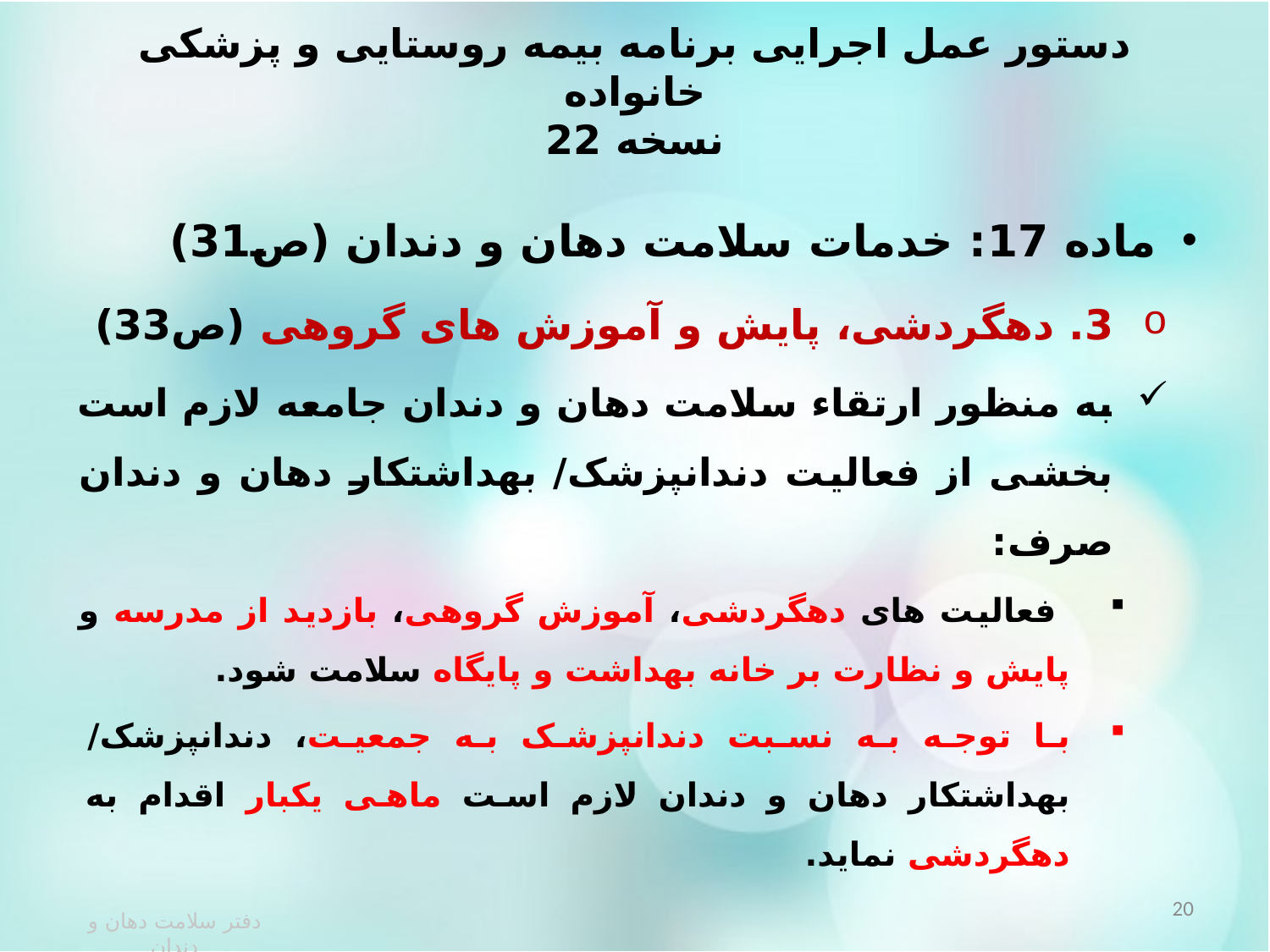

# دستور عمل اجرایی برنامه بیمه روستایی و پزشکی خانواده نسخه 22
ماده 17: خدمات سلامت دهان و دندان (ص31)
3. دهگردشی، پایش و آموزش های گروهی (ص33)
به منظور ارتقاء سلامت دهان و دندان جامعه لازم است بخشی از فعالیت دندانپزشک/ بهداشتکار دهان و دندان صرف:
 فعالیت های دهگردشی، آموزش گروهی، بازدید از مدرسه و پایش و نظارت بر خانه بهداشت و پایگاه سلامت شود.
با توجه به نسبت دندانپزشک به جمعیت، دندانپزشک/ بهداشتکار دهان و دندان لازم است ماهی یکبار اقدام به دهگردشی نماید.
20
دفتر سلامت دهان و دندان